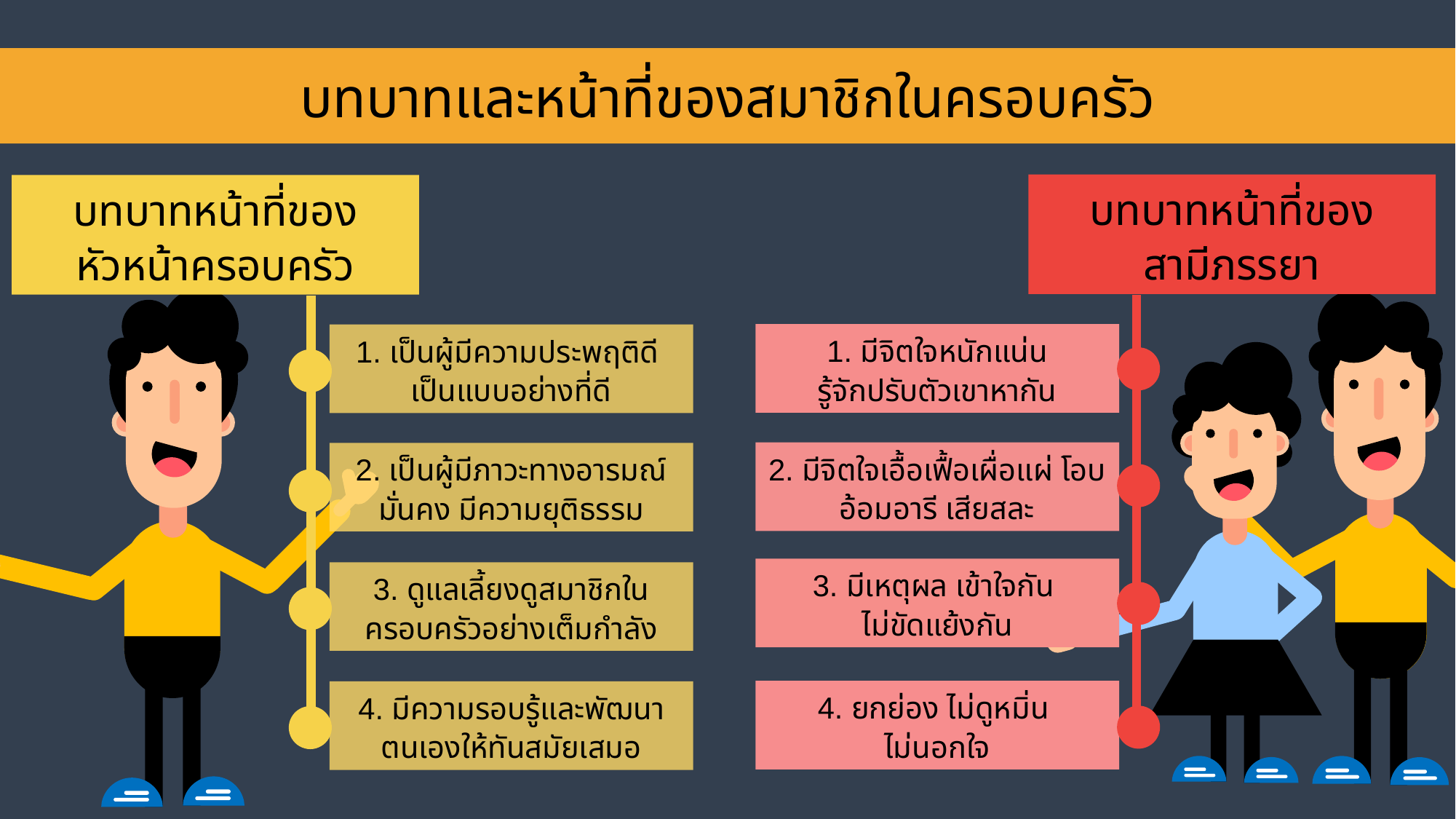

บทบาทและหน้าที่ของสมาชิกในครอบครัว
บทบาทหน้าที่ของ
สามีภรรยา
บทบาทหน้าที่ของหัวหน้าครอบครัว

1. มีจิตใจหนักแน่น
รู้จักปรับตัวเขาหากัน

1. เป็นผู้มีความประพฤติดี
เป็นแบบอย่างที่ดี

2. มีจิตใจเอื้อเฟื้อเผื่อแผ่ โอบอ้อมอารี เสียสละ

2. เป็นผู้มีภาวะทางอารมณ์มั่นคง มีความยุติธรรม

3. มีเหตุผล เข้าใจกัน
ไม่ขัดแย้งกัน

3. ดูแลเลี้ยงดูสมาชิกในครอบครัวอย่างเต็มกำลัง

4. ยกย่อง ไม่ดูหมิ่น
ไม่นอกใจ

4. มีความรอบรู้และพัฒนาตนเองให้ทันสมัยเสมอ